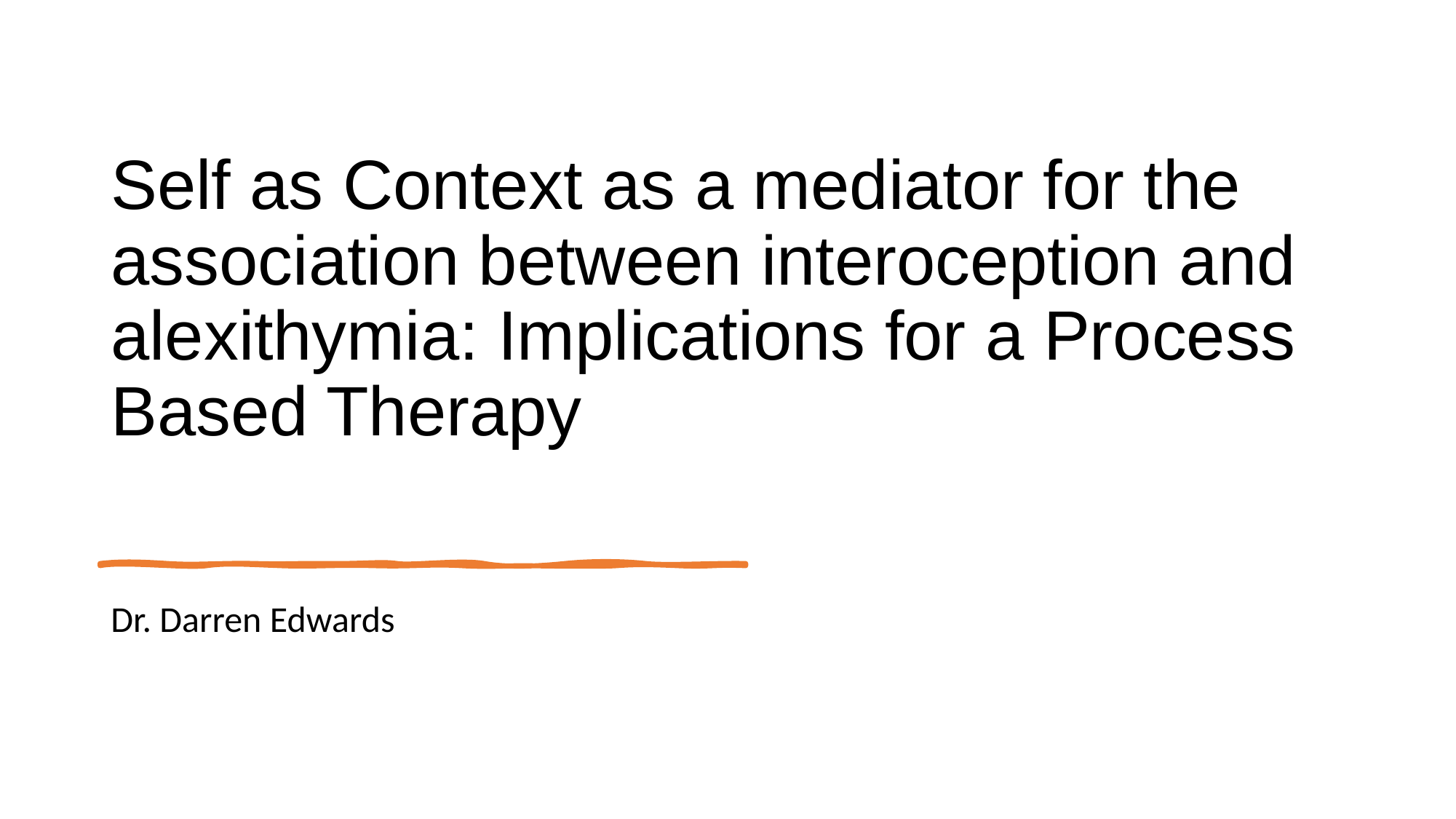

# Self as Context as a mediator for the association between interoception and alexithymia: Implications for a Process Based Therapy

Dr. Darren Edwards